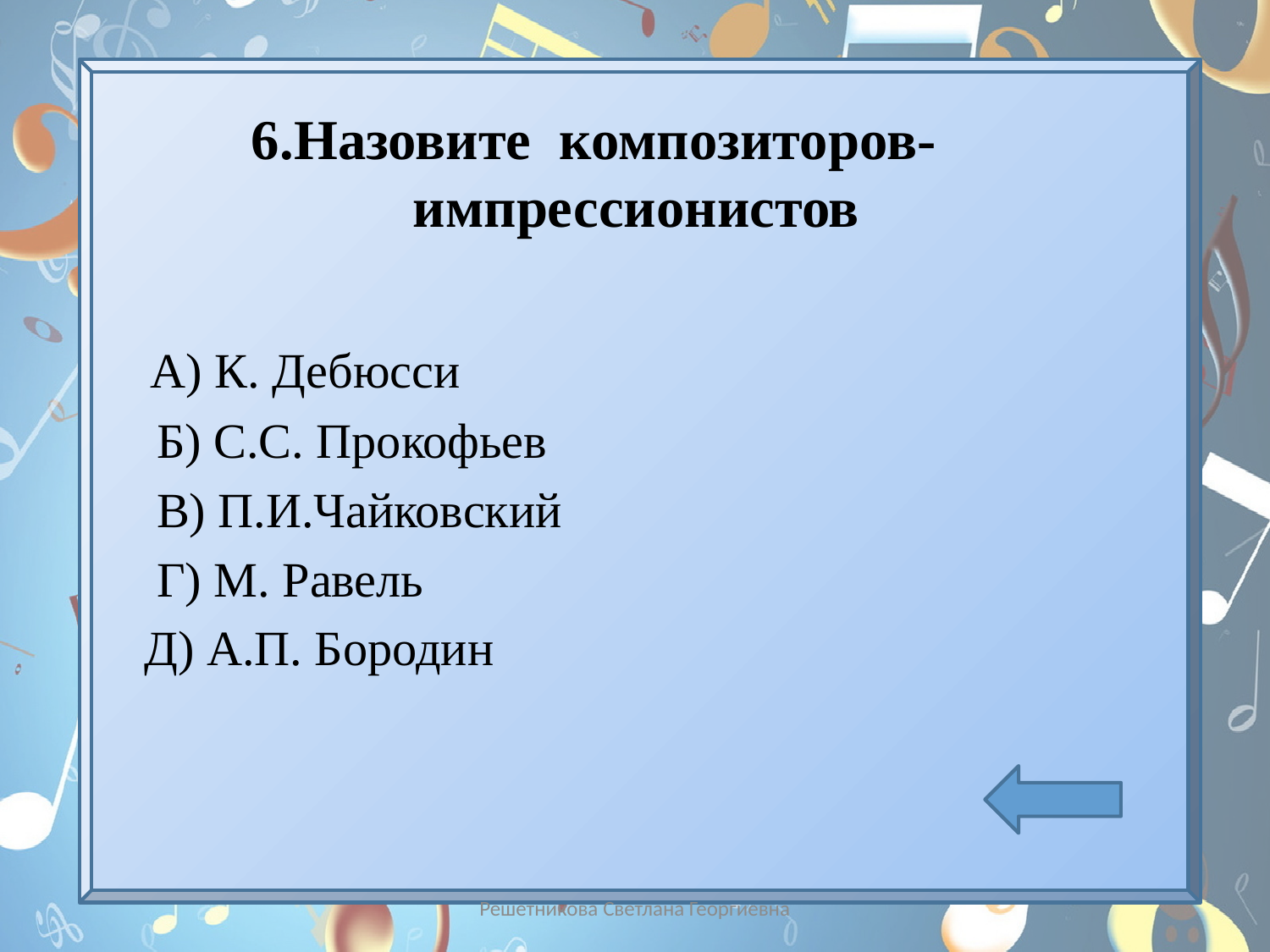

# 6.Назовите  композиторов-       импрессионистов

   А) К. Дебюсси
    Б) С.С. Прокофьев
    В) П.И.Чайковский
    Г) М. Равель
   Д) А.П. Бородин

Решетникова Светлана Георгиевна